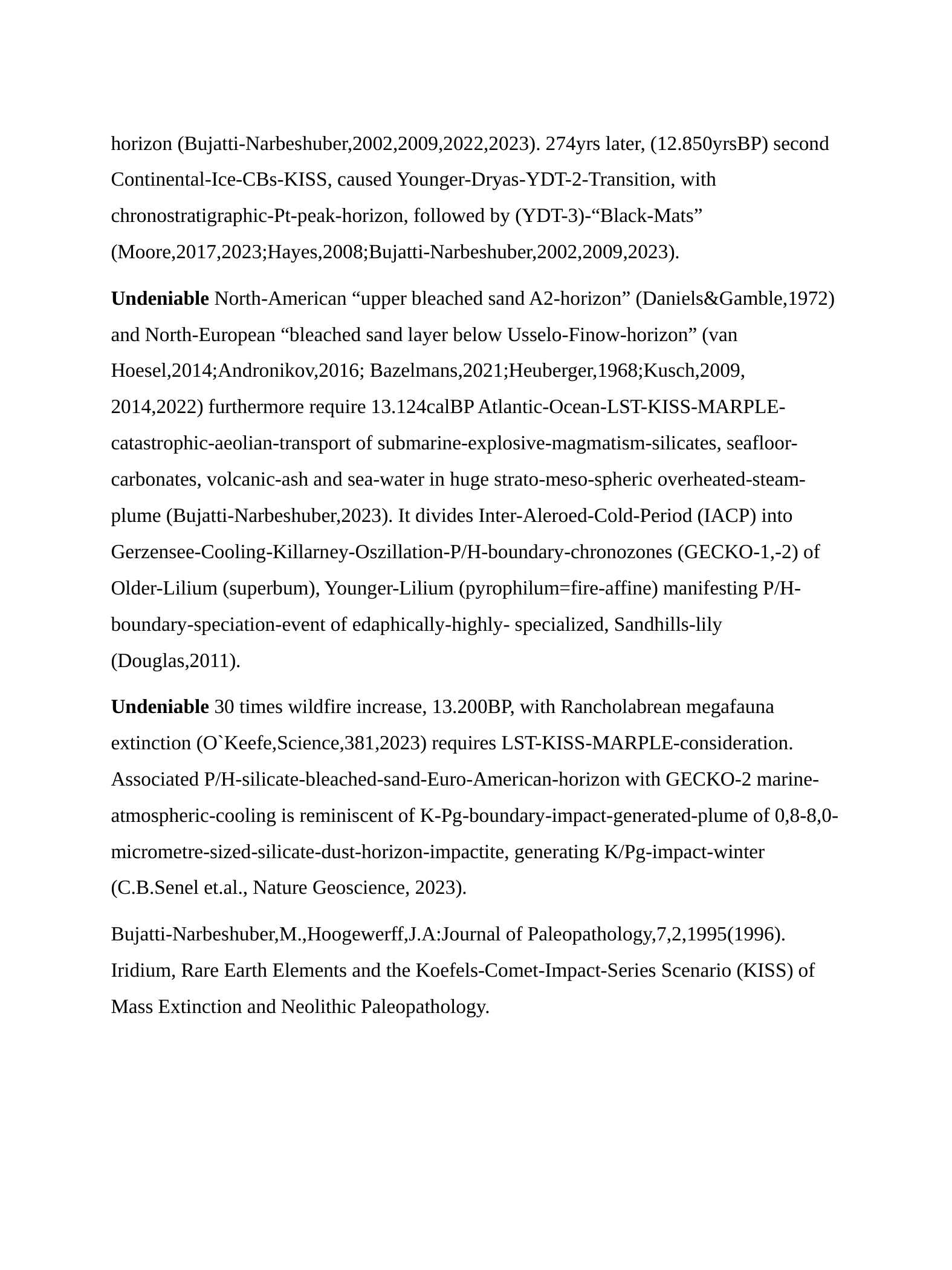

horizon (Bujatti-Narbeshuber,2002,2009,2022,2023). 274yrs later, (12.850yrsBP) second Continental-Ice-CBs-KISS, caused Younger-Dryas-YDT-2-Transition, with chronostratigraphic-Pt-peak-horizon, followed by (YDT-3)-“Black-Mats” (Moore,2017,2023;Hayes,2008;Bujatti-Narbeshuber,2002,2009,2023).
Undeniable North-American “upper bleached sand A2-horizon” (Daniels&Gamble,1972) and North-European “bleached sand layer below Usselo-Finow-horizon” (van Hoesel,2014;Andronikov,2016; Bazelmans,2021;Heuberger,1968;Kusch,2009, 2014,2022) furthermore require 13.124calBP Atlantic-Ocean-LST-KISS-MARPLE-catastrophic-aeolian-transport of submarine-explosive-magmatism-silicates, seafloor-carbonates, volcanic-ash and sea-water in huge strato-meso-spheric overheated-steam-plume (Bujatti-Narbeshuber,2023). It divides Inter-Aleroed-Cold-Period (IACP) into Gerzensee-Cooling-Killarney-Oszillation-P/H-boundary-chronozones (GECKO-1,-2) of Older-Lilium (superbum), Younger-Lilium (pyrophilum=fire-affine) manifesting P/H-boundary-speciation-event of edaphically-highly- specialized, Sandhills-lily (Douglas,2011).
Undeniable 30 times wildfire increase, 13.200BP, with Rancholabrean megafauna extinction (O`Keefe,Science,381,2023) requires LST-KISS-MARPLE-consideration. Associated P/H-silicate-bleached-sand-Euro-American-horizon with GECKO-2 marine-atmospheric-cooling is reminiscent of K-Pg-boundary-impact-generated-plume of 0,8-8,0-micrometre-sized-silicate-dust-horizon-impactite, generating K/Pg-impact-winter (C.B.Senel et.al., Nature Geoscience, 2023).
Bujatti-Narbeshuber,M.,Hoogewerff,J.A:Journal of Paleopathology,7,2,1995(1996). Iridium, Rare Earth Elements and the Koefels-Comet-Impact-Series Scenario (KISS) of Mass Extinction and Neolithic Paleopathology.